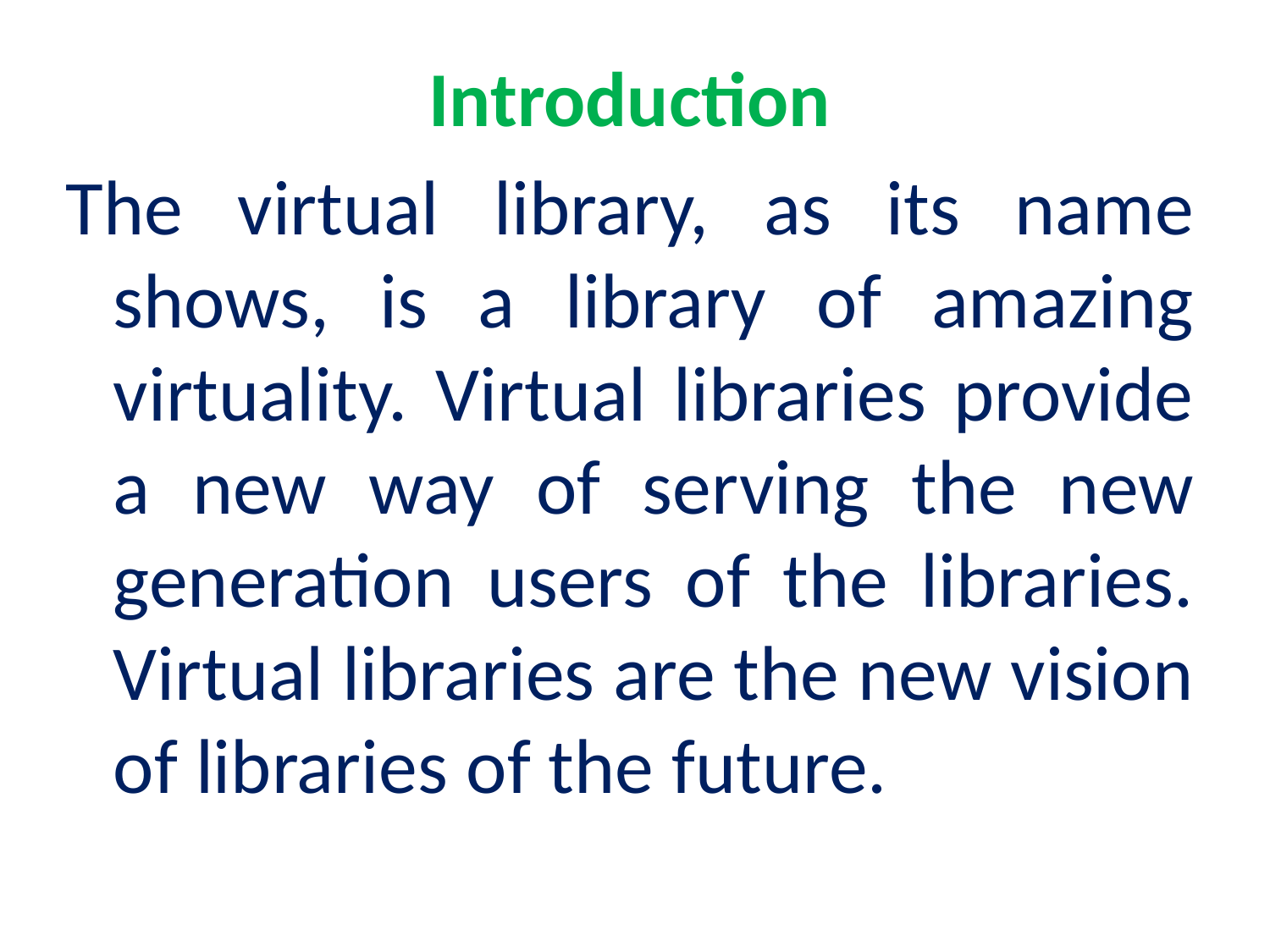

Introduction
The virtual library, as its name shows, is a library of amazing virtuality. Virtual libraries provide a new way of serving the new generation users of the libraries. Virtual libraries are the new vision of libraries of the future.